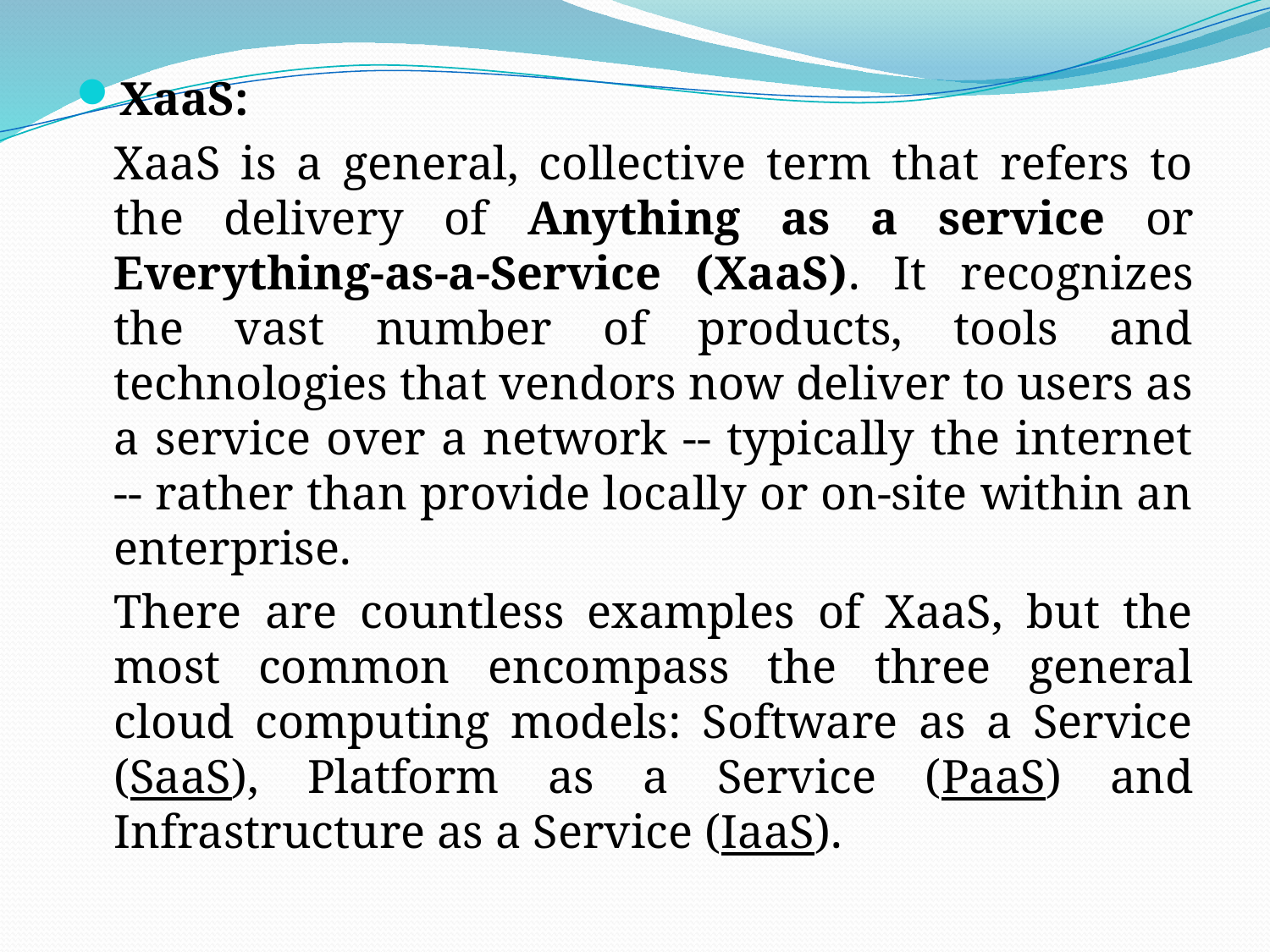

XaaS:
	XaaS is a general, collective term that refers to the delivery of Anything as a service or Everything-as-a-Service (XaaS). It recognizes the vast number of products, tools and technologies that vendors now deliver to users as a service over a network -- typically the internet -- rather than provide locally or on-site within an enterprise.
	There are countless examples of XaaS, but the most common encompass the three general cloud computing models: Software as a Service (SaaS), Platform as a Service (PaaS) and Infrastructure as a Service (IaaS).